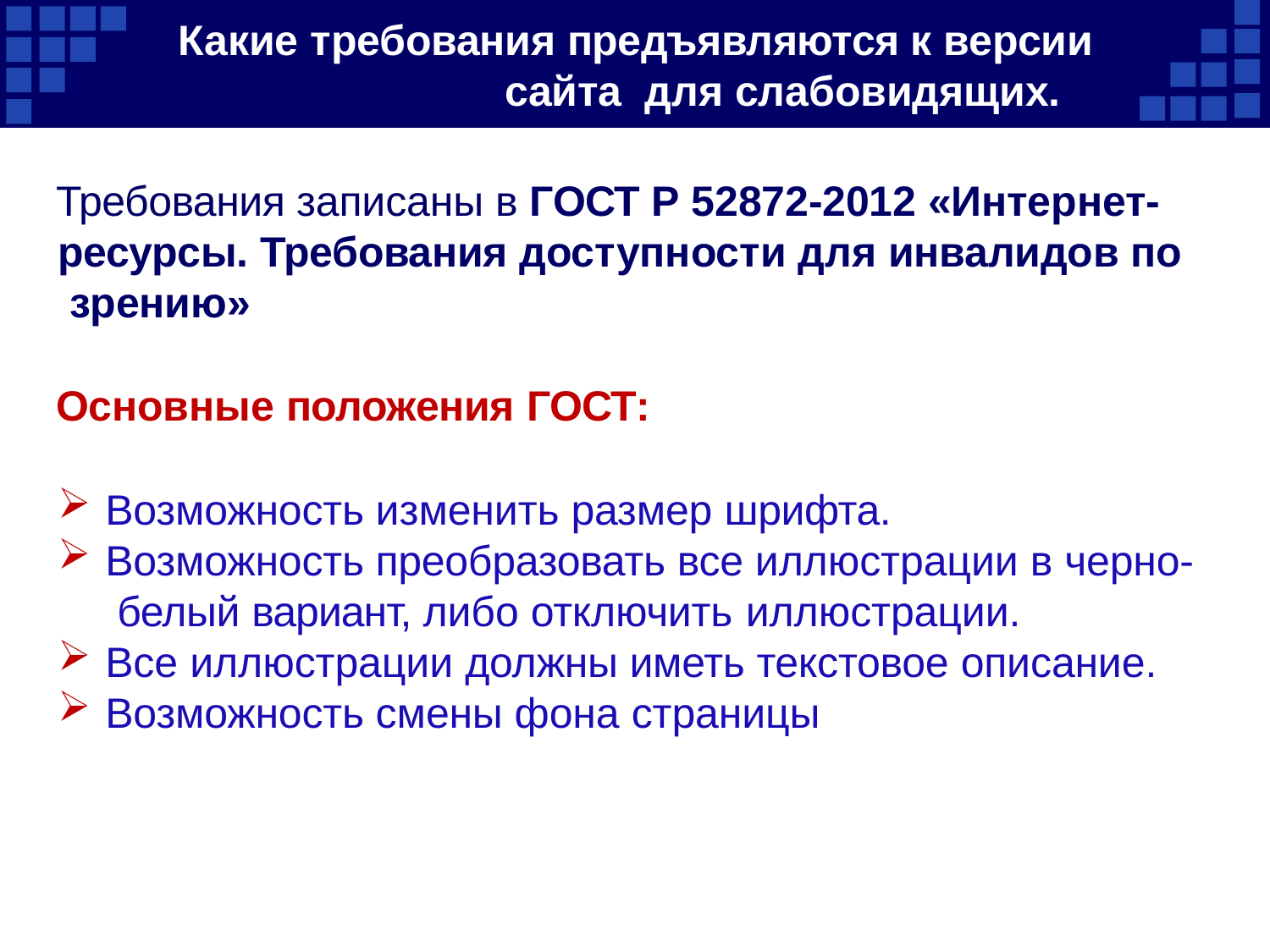

Какие требования предъявляются к версии сайта  для слабовидящих.

Требования записаны в ГОСТ Р 52872-2012 «Интернет-  ресурсы. Требования доступности для инвалидов по  зрению»

Основные положения ГОСТ:

Возможность изменить размер шрифта.
Возможность преобразовать все иллюстрации в черно-  белый вариант, либо отключить иллюстрации.
Все иллюстрации должны иметь текстовое описание.
Возможность смены фона страницы
Некоммерческое партнерство «Электронный арбитраж»
www.shkollegi.org
www.education.shkollegi.info